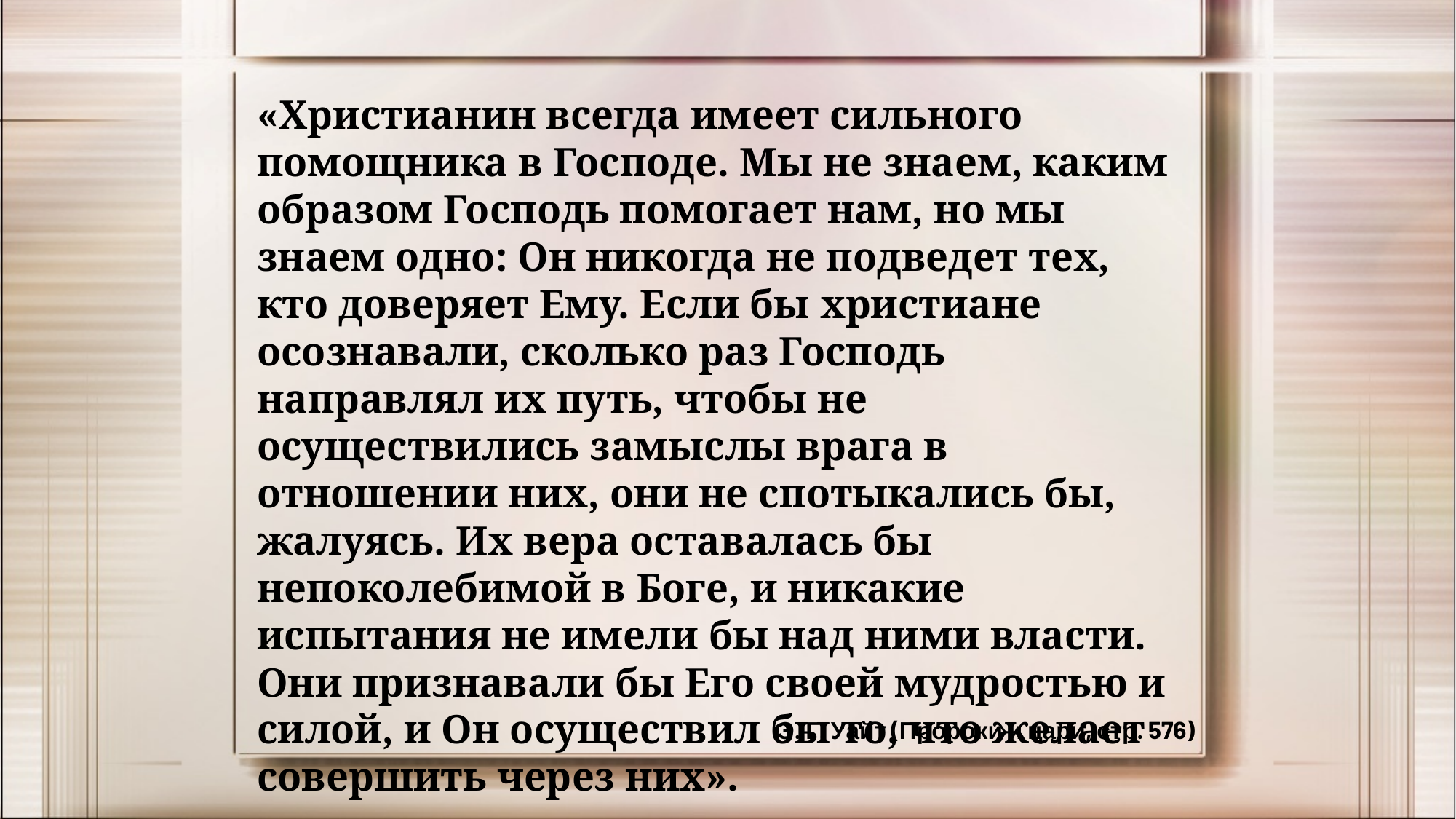

«Христианин всегда имеет сильного помощника в Господе. Мы не знаем, каким образом Господь помогает нам, но мы знаем одно: Он никогда не подведет тех, кто доверяет Ему. Если бы христиане осознавали, сколько раз Господь направлял их путь, чтобы не осуществились замыслы врага в отношении них, они не спотыкались бы, жалуясь. Их вера оставалась бы непоколебимой в Боге, и никакие испытания не имели бы над ними власти. Они признавали бы Его своей мудростью и силой, и Он осуществил бы то, что желает совершить через них».
Э. Г. Уайт (Пророки и цари, стр. 576)